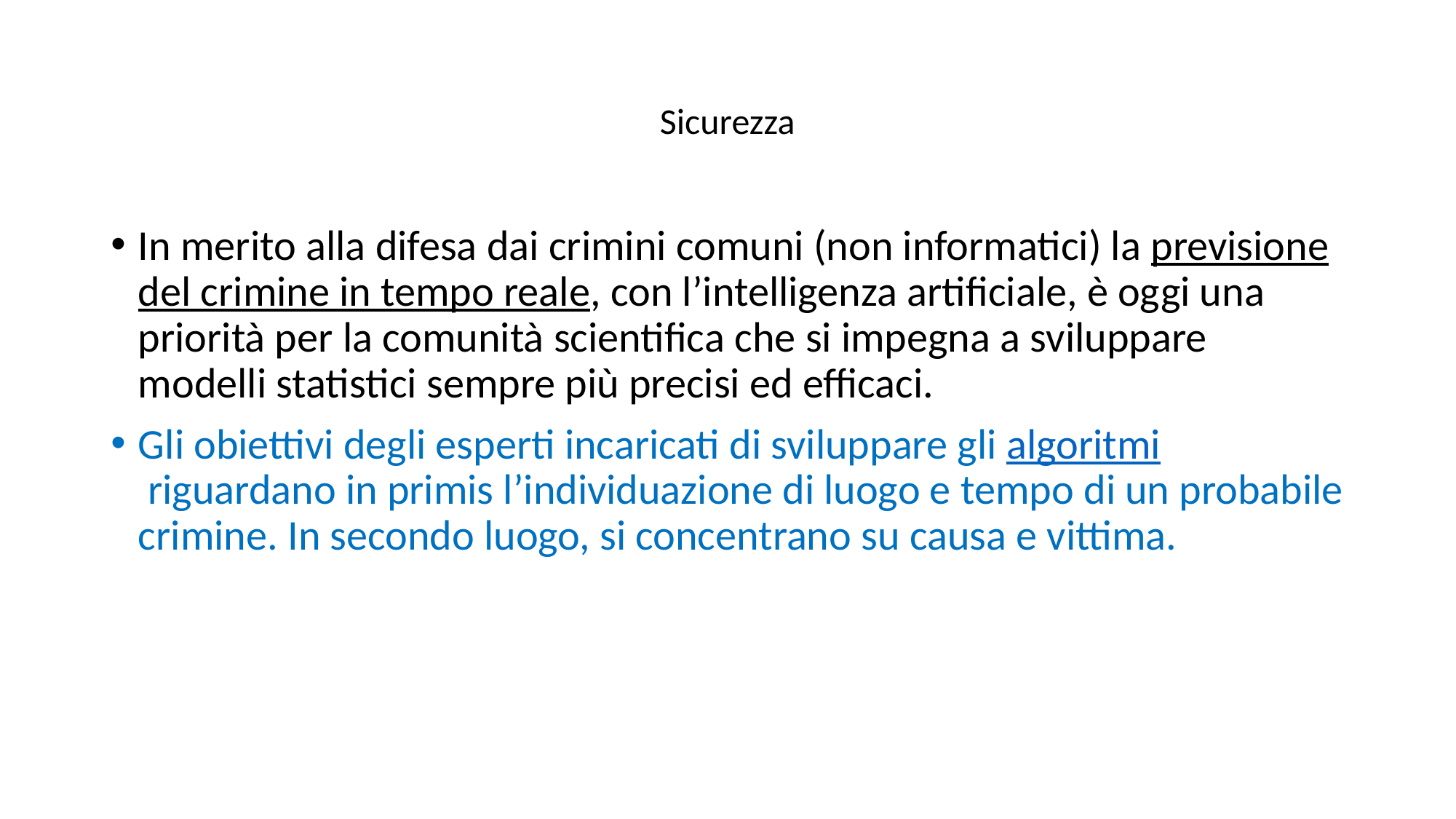

# Sicurezza
In merito alla difesa dai crimini comuni (non informatici) la previsione del crimine in tempo reale, con l’intelligenza artificiale, è oggi una priorità per la comunità scientifica che si impegna a sviluppare modelli statistici sempre più precisi ed efficaci.
Gli obiettivi degli esperti incaricati di sviluppare gli algoritmi riguardano in primis l’individuazione di luogo e tempo di un probabile crimine. In secondo luogo, si concentrano su causa e vittima.